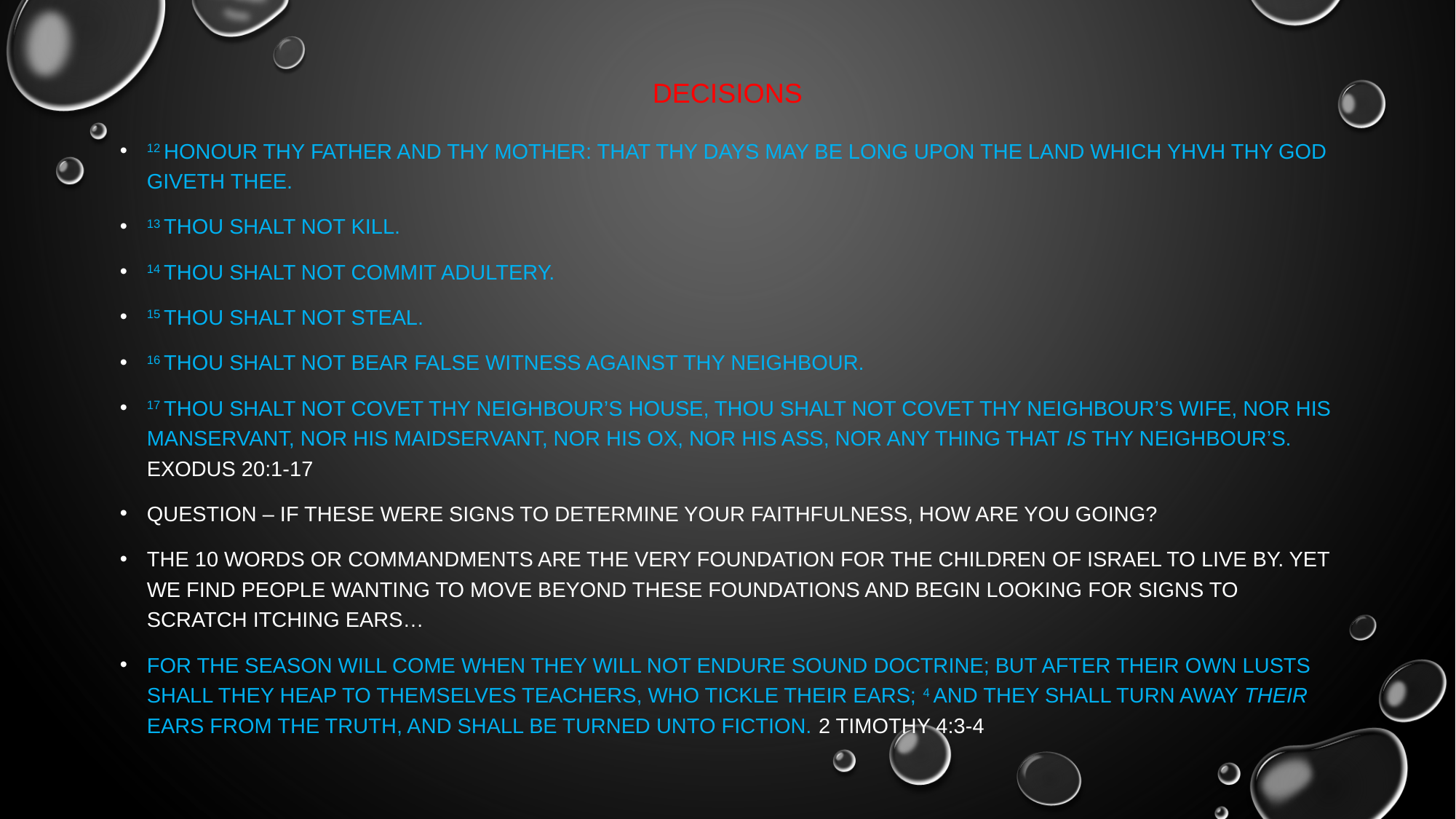

# decisions
12 Honour thy father and thy mother: that thy days may be long upon the land which yhvh thy God giveth thee.
13 Thou shalt not kill.
14 Thou shalt not commit adultery.
15 Thou shalt not steal.
16 Thou shalt not bear false witness against thy neighbour.
17 Thou shalt not covet thy neighbour’s house, thou shalt not covet thy neighbour’s wife, nor his manservant, nor his maidservant, nor his ox, nor his ass, nor any thing that is thy neighbour’s. exodus 20:1-17
Question – if these were signs to determine your faithfulness, how are you going?
The 10 words or commandments are the very foundation for the children of israel to live by. Yet we find people wanting to move beyond these foundations and begin looking for signs to scratch itching ears…
For the season will come when they will not endure sound doctrine; but after their own lusts shall they heap to themselves teachers, who tickle their ears; 4 and they shall turn away their ears from the truth, and shall be turned unto fiction. 2 Timothy 4:3-4